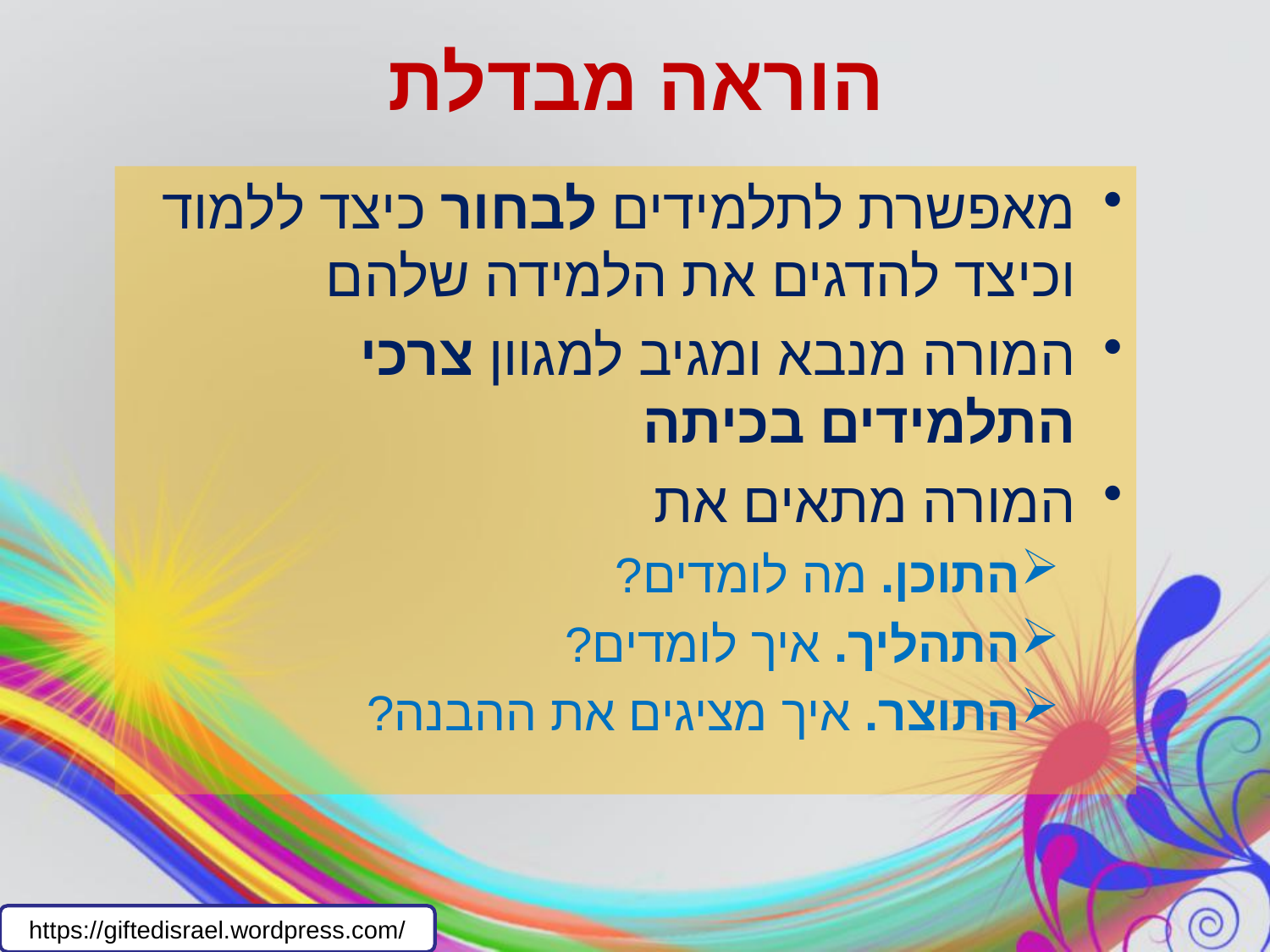

# הוראה מבדלת
מאפשרת לתלמידים לבחור כיצד ללמוד וכיצד להדגים את הלמידה שלהם
המורה מנבא ומגיב למגוון צרכי התלמידים בכיתה
המורה מתאים את
התוכן. מה לומדים?
התהליך. איך לומדים?
התוצר. איך מציגים את ההבנה?
https://giftedisrael.wordpress.com/